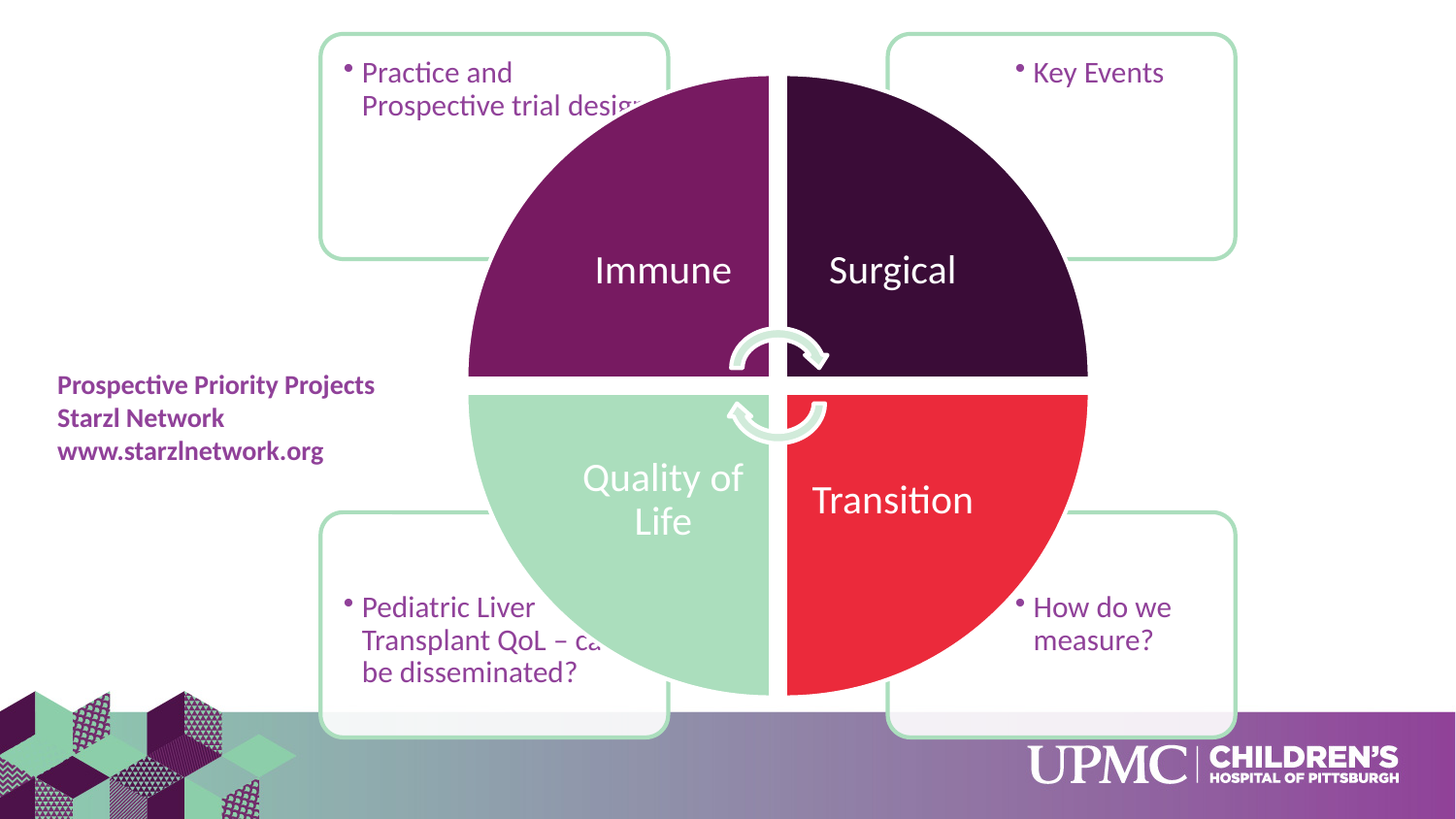

How do we measure?
Pediatric Liver Transplant QoL – can it be disseminated?
Key Events
Practice and Prospective trial design
Immune
Surgical
Transition
Quality of Life
Prospective Priority Projects Starzl Network www.starzlnetwork.org